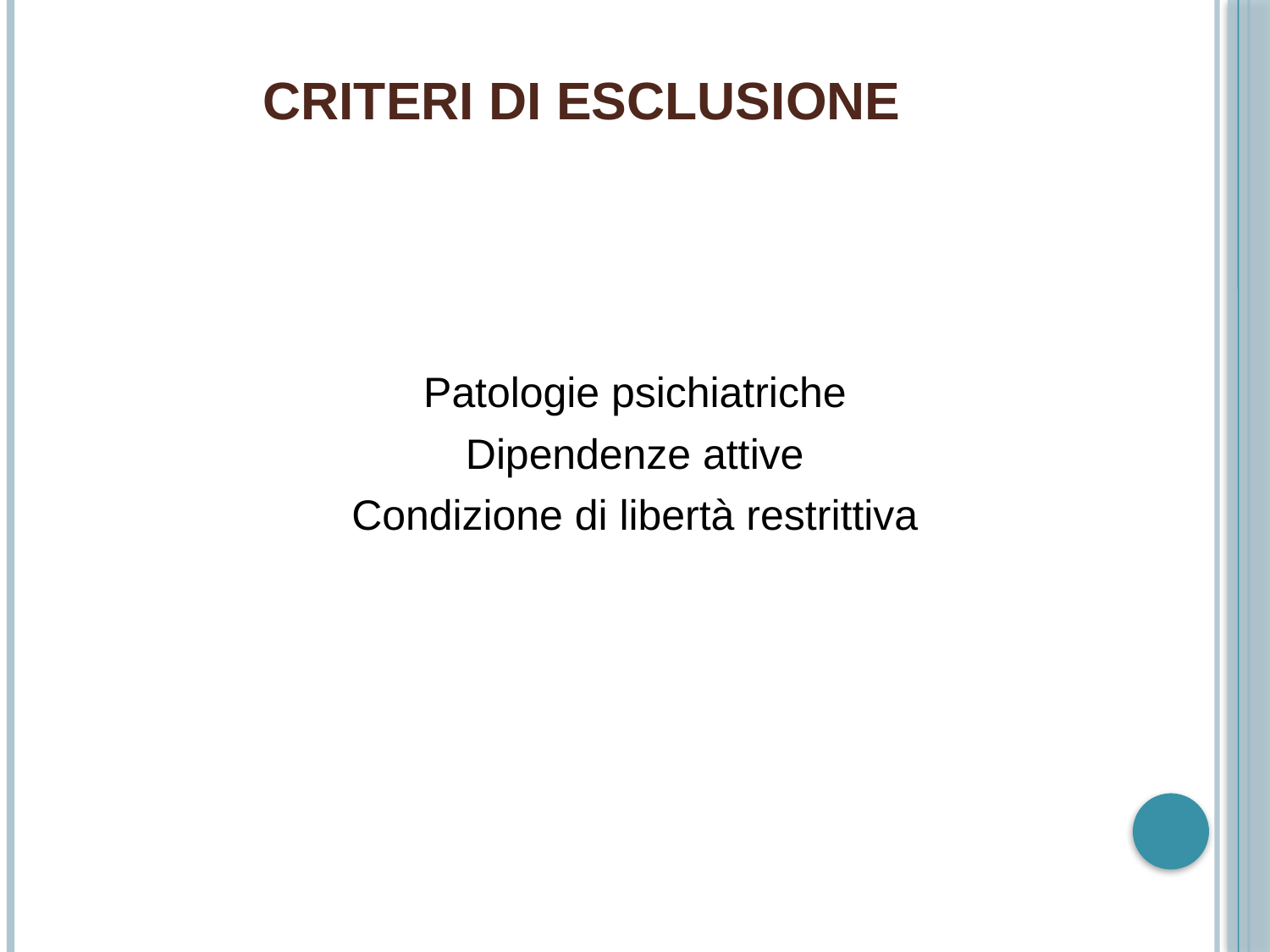

# Criteri di esclusione
Patologie psichiatriche
Dipendenze attive
Condizione di libertà restrittiva